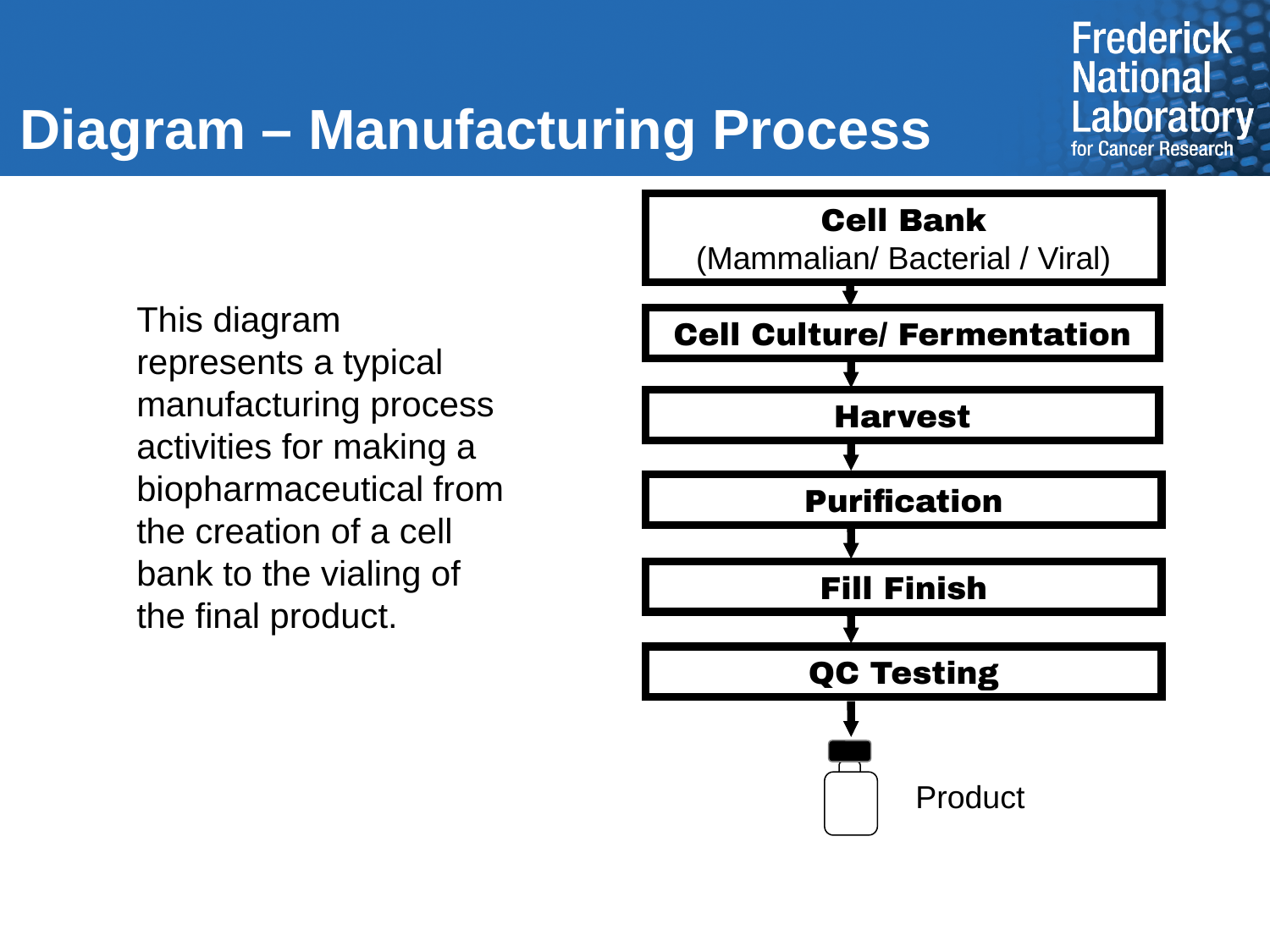

# Diagram – Manufacturing Process
Cell Bank
(Mammalian/ Bacterial / Viral)
Cell Bank
(Mamm./ Bacterial / Viral)

This diagram represents a typical manufacturing process activities for making a biopharmaceutical from the creation of a cell bank to the vialing of the final product.
Cell Cult./ Fermentat’n
Cell Culture/ Fermentation

Harvest
Harvest

Purification
Purification

Fill Finish
Fill Finish

QC Testing
QC Testing

Product